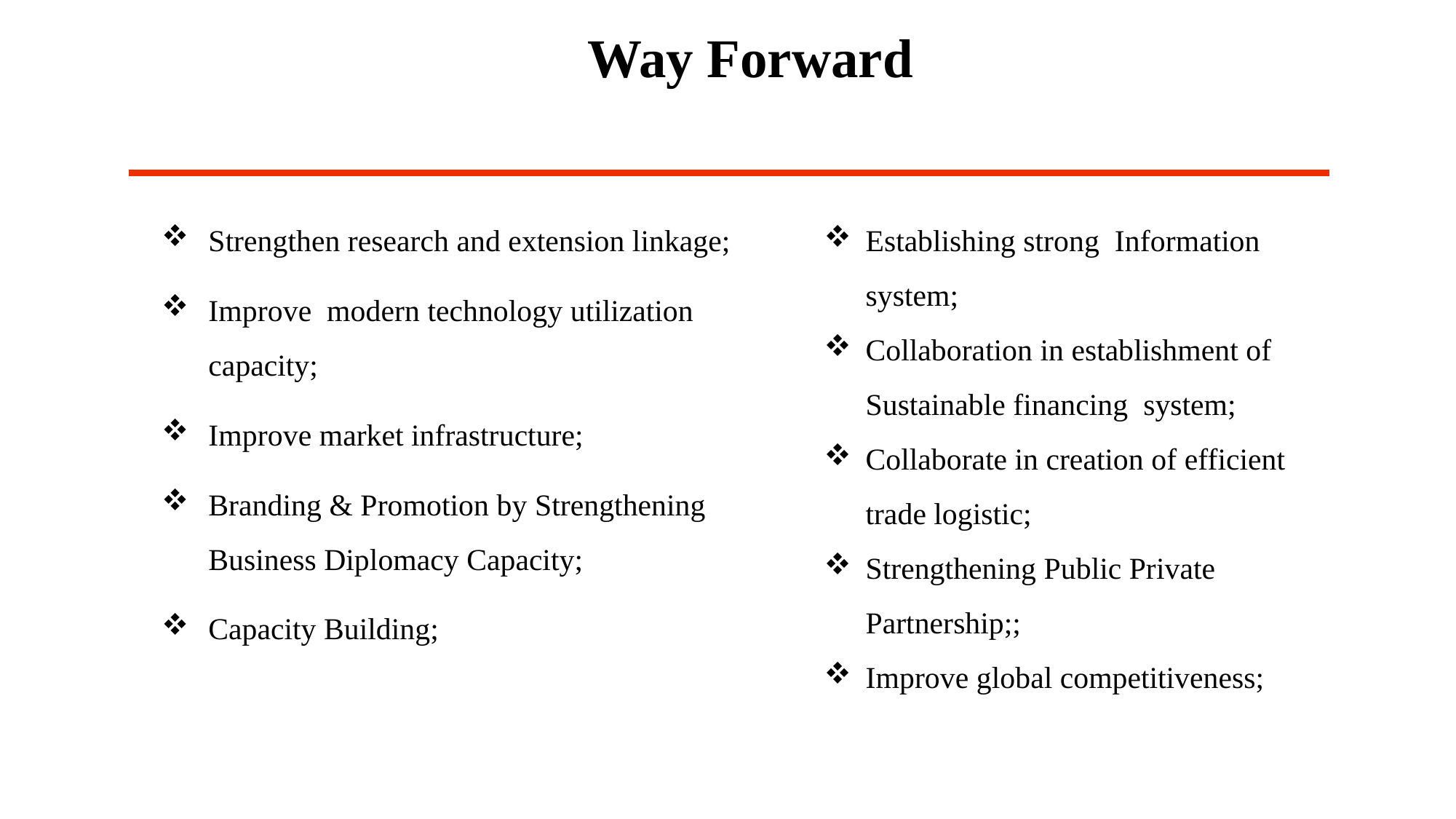

# Way Forward
Strengthen research and extension linkage;
Improve  modern technology utilization capacity;
Improve market infrastructure;
Branding & Promotion by Strengthening Business Diplomacy Capacity;
Capacity Building;
Establishing strong  Information system;
Collaboration in establishment of Sustainable financing  system;
Collaborate in creation of efficient trade logistic;
Strengthening Public Private Partnership;;
Improve global competitiveness;